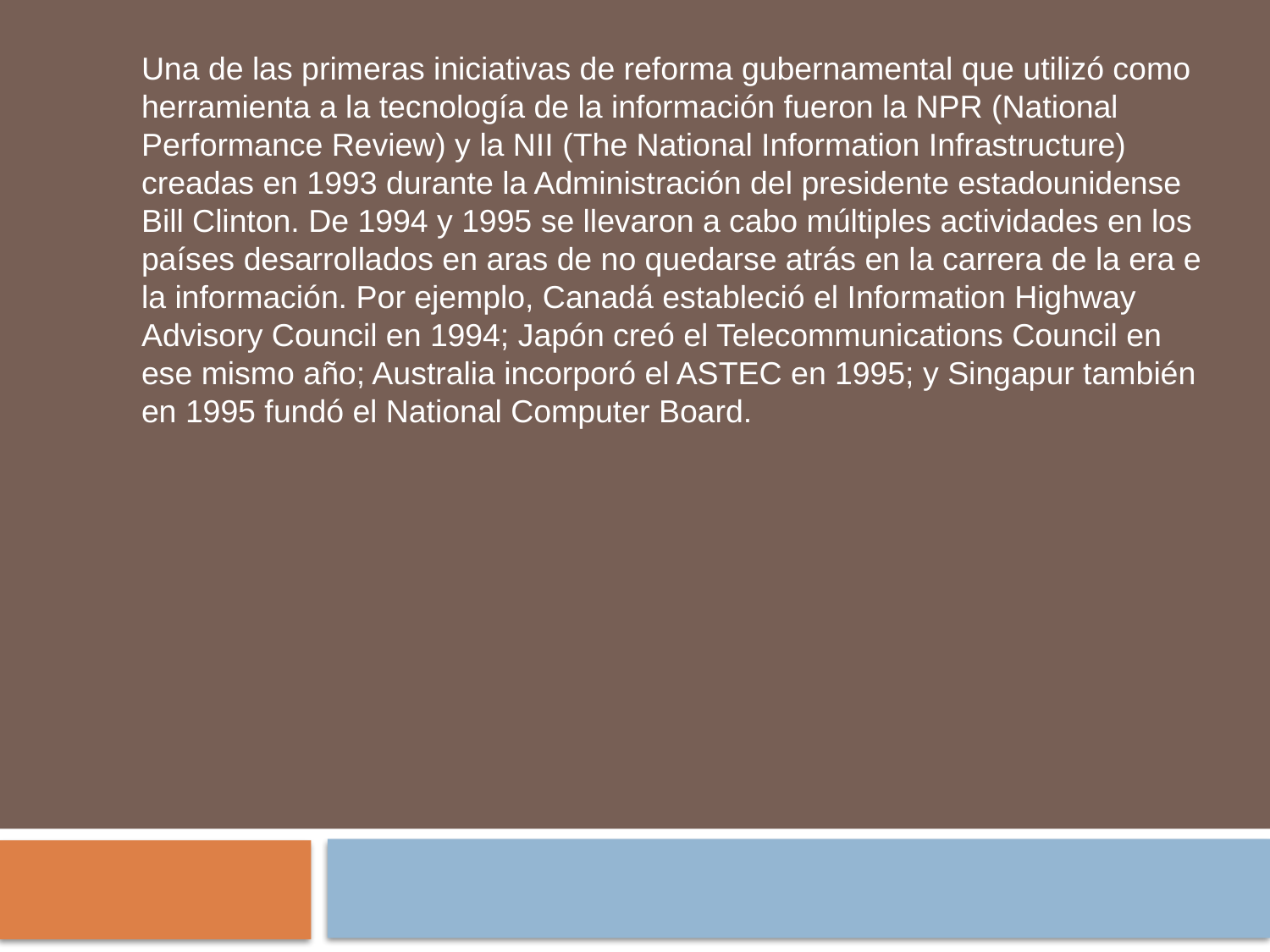

Una de las primeras iniciativas de reforma gubernamental que utilizó como herramienta a la tecnología de la información fueron la NPR (National Performance Review) y la NII (The National Information Infrastructure) creadas en 1993 durante la Administración del presidente estadounidense Bill Clinton. De 1994 y 1995 se llevaron a cabo múltiples actividades en los países desarrollados en aras de no quedarse atrás en la carrera de la era e la información. Por ejemplo, Canadá estableció el Information Highway Advisory Council en 1994; Japón creó el Telecommunications Council en ese mismo año; Australia incorporó el ASTEC en 1995; y Singapur también en 1995 fundó el National Computer Board.